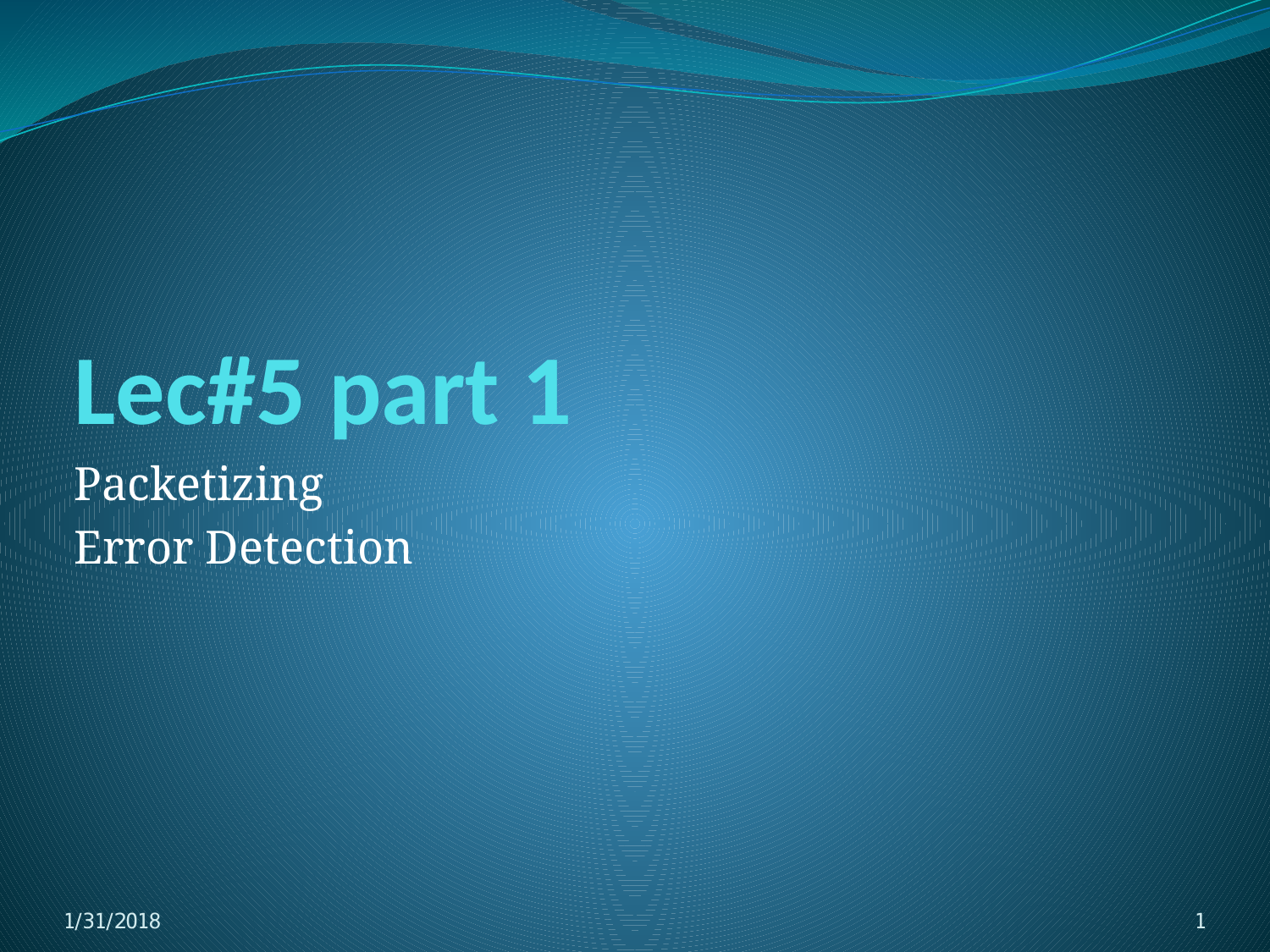

# Lec#5 part 1
Packetizing
Error Detection
1/31/2018
1